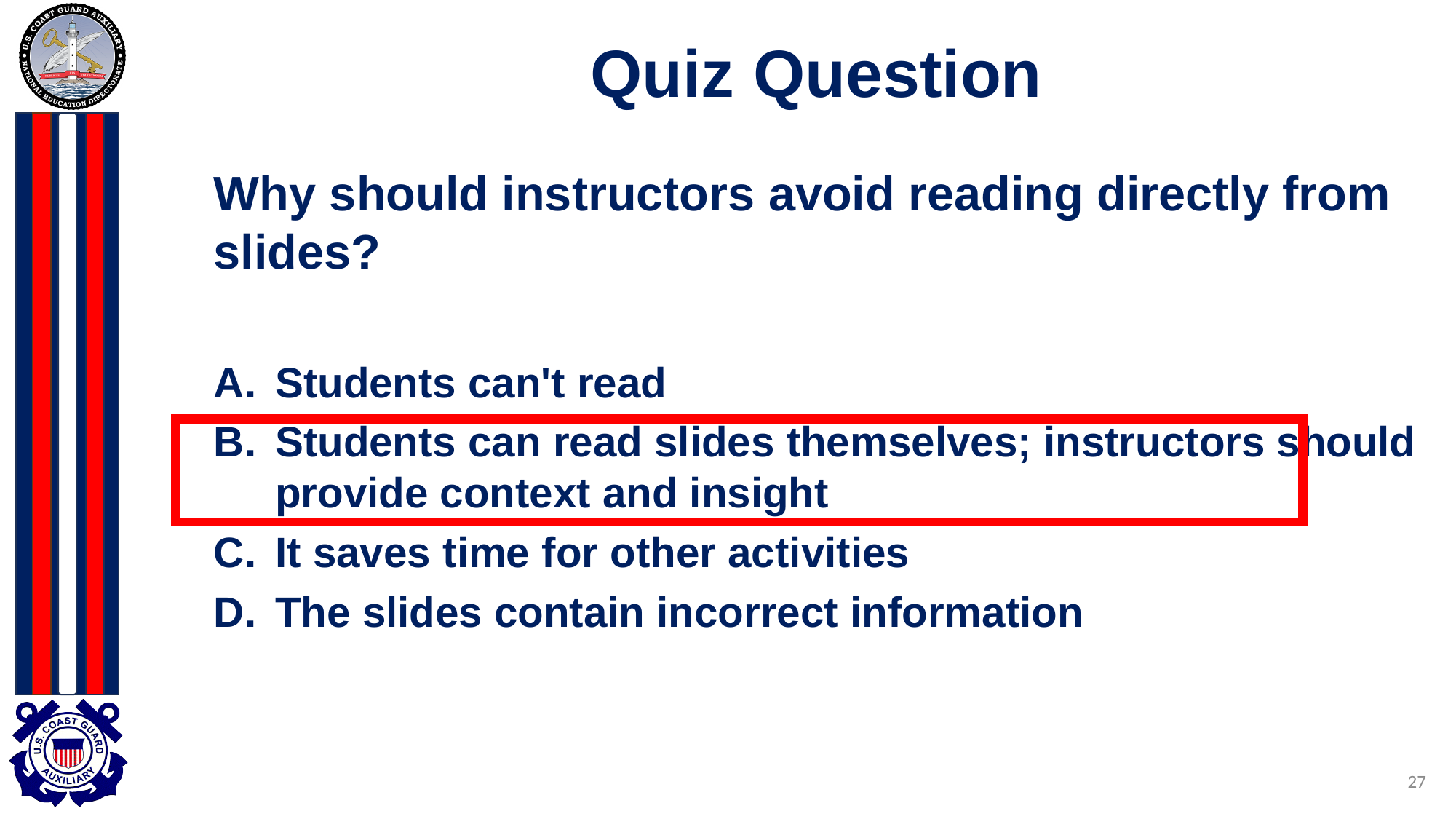

# Quiz Question
Why should instructors avoid reading directly from slides?

Students can't read
Students can read slides themselves; instructors should provide context and insight
It saves time for other activities
The slides contain incorrect information

27